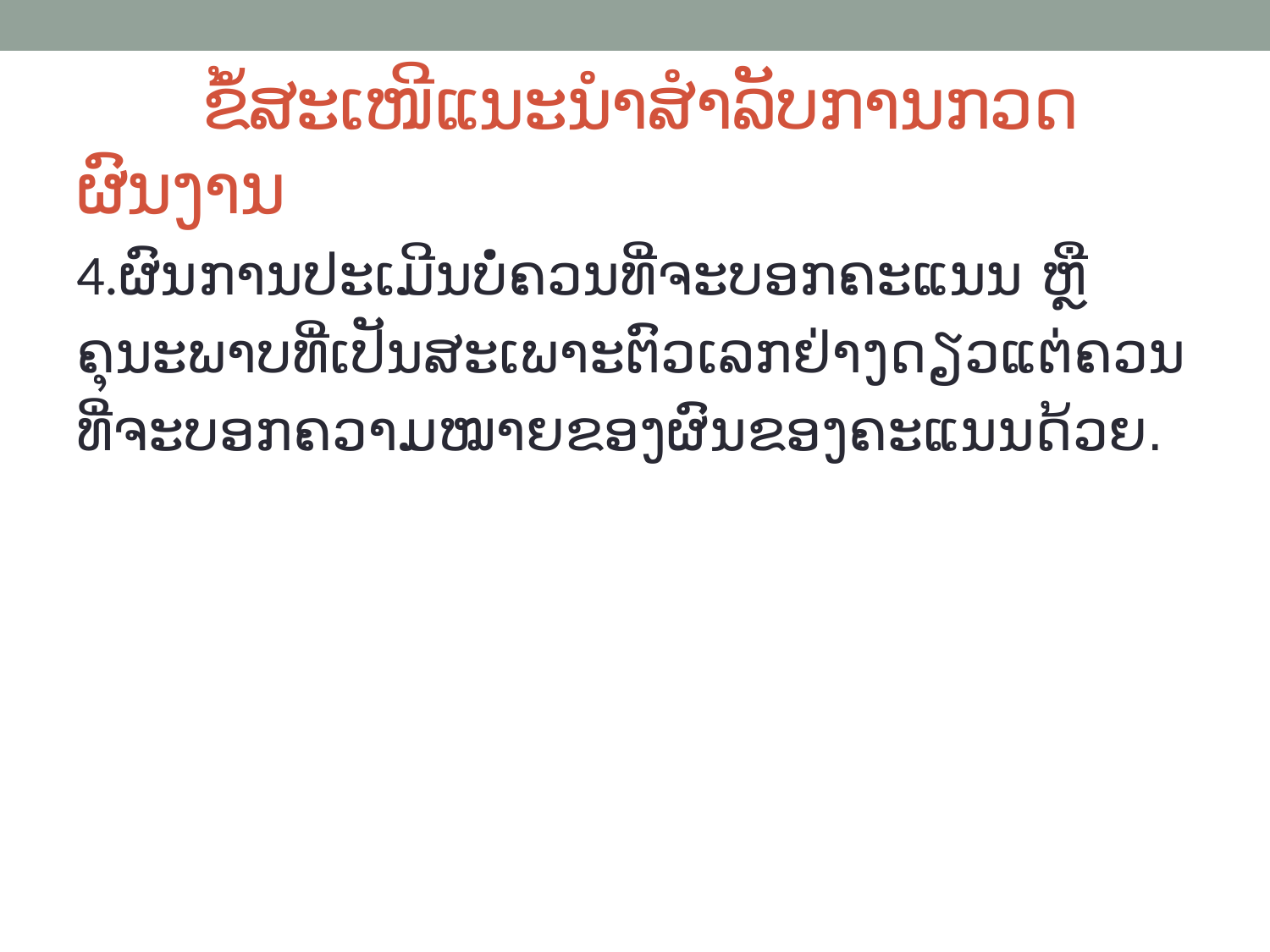

# ຂໍ້ສະເໜີແນະນໍາສໍາລັບການກວດຜົນງານ
4.ຜົນການປະເມີນບໍ່ຄວນທີ່ຈະບອກຄະແນນ ຫຼື ຄຸນະພາບທີ່ເປັນສະເພາະຕົວເລກຢ່າງດຽວແຕ່ຄວນທີ່ຈະບອກຄວາມໝາຍຂອງຜົນຂອງຄະແນນດ້ວຍ.